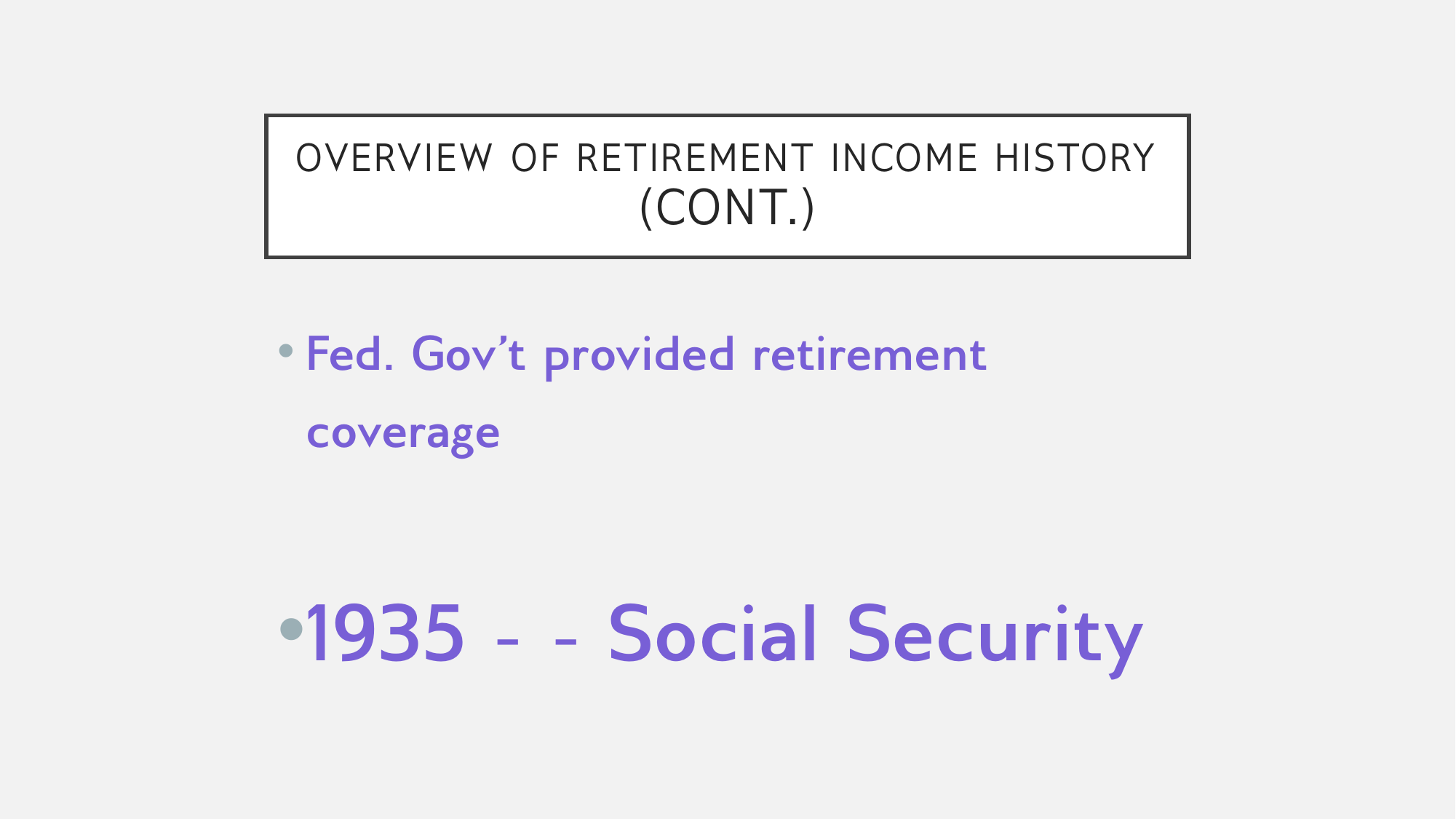

# Overview of Retirement Income History (cont.)
Fed. Gov’t provided retirement coverage

1935 - - Social Security